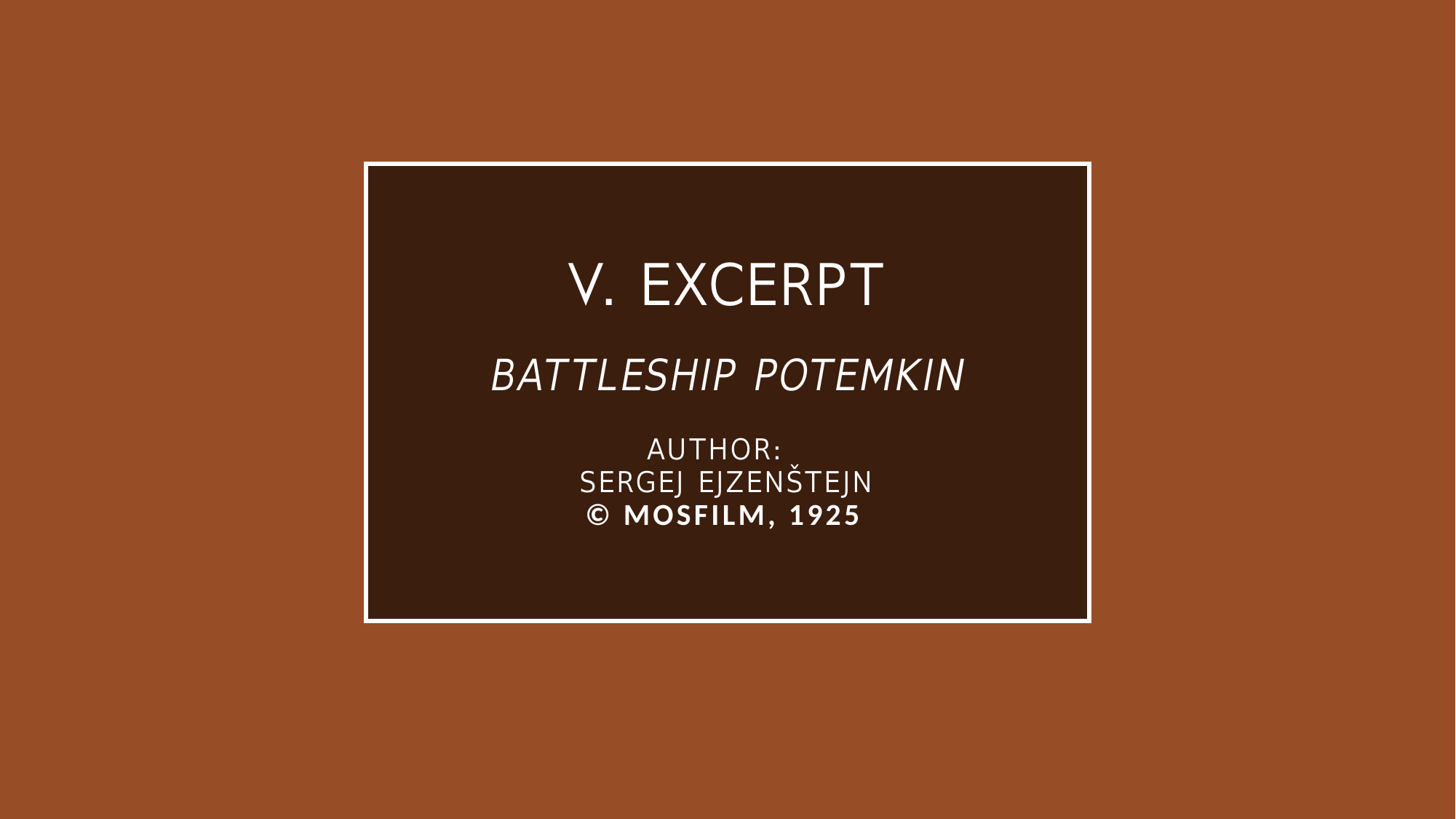

# V. excerpt battleship potemkin author: sergej ejzenštejn © Mosfilm, 1925